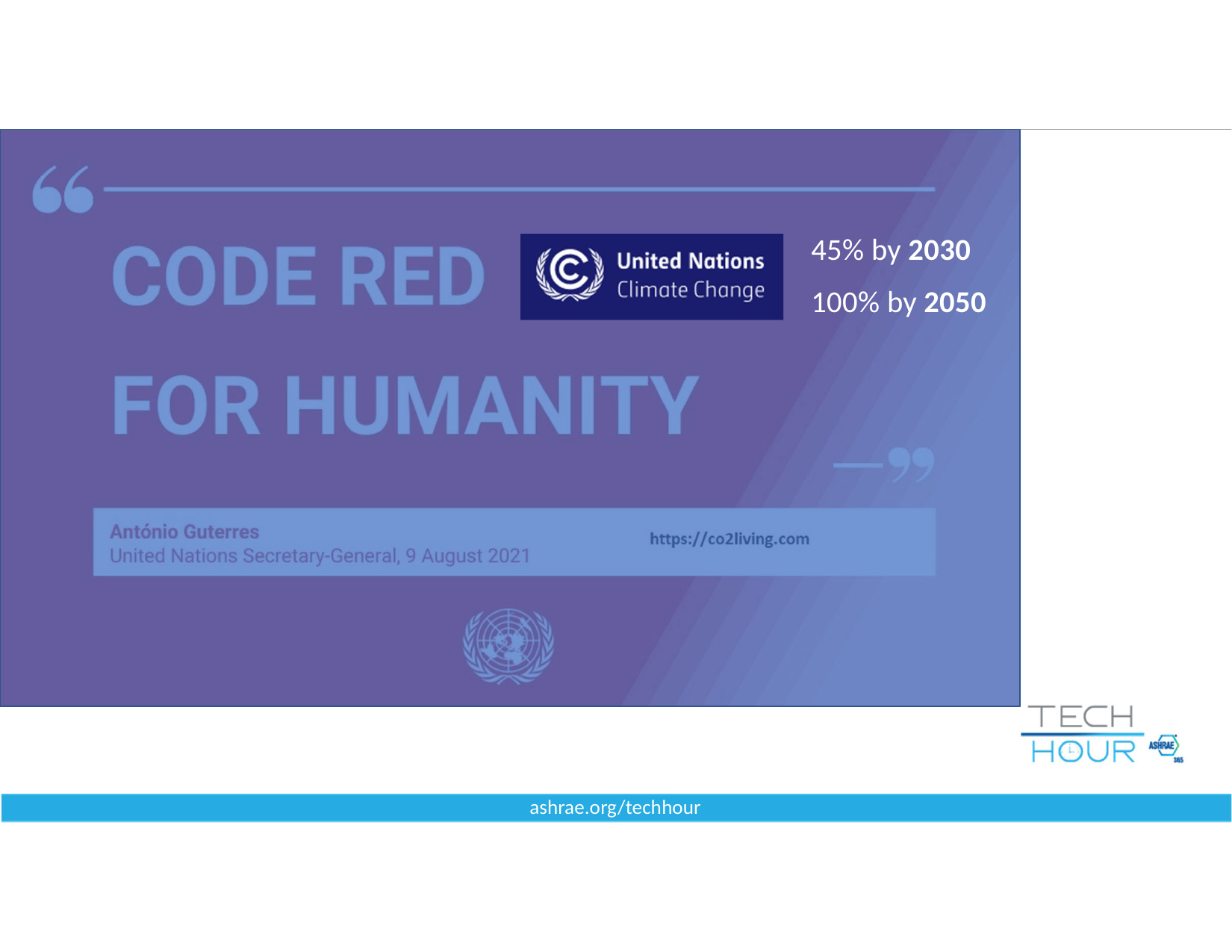

45% by 2030
100% by 2050

ashrae.org/techhour